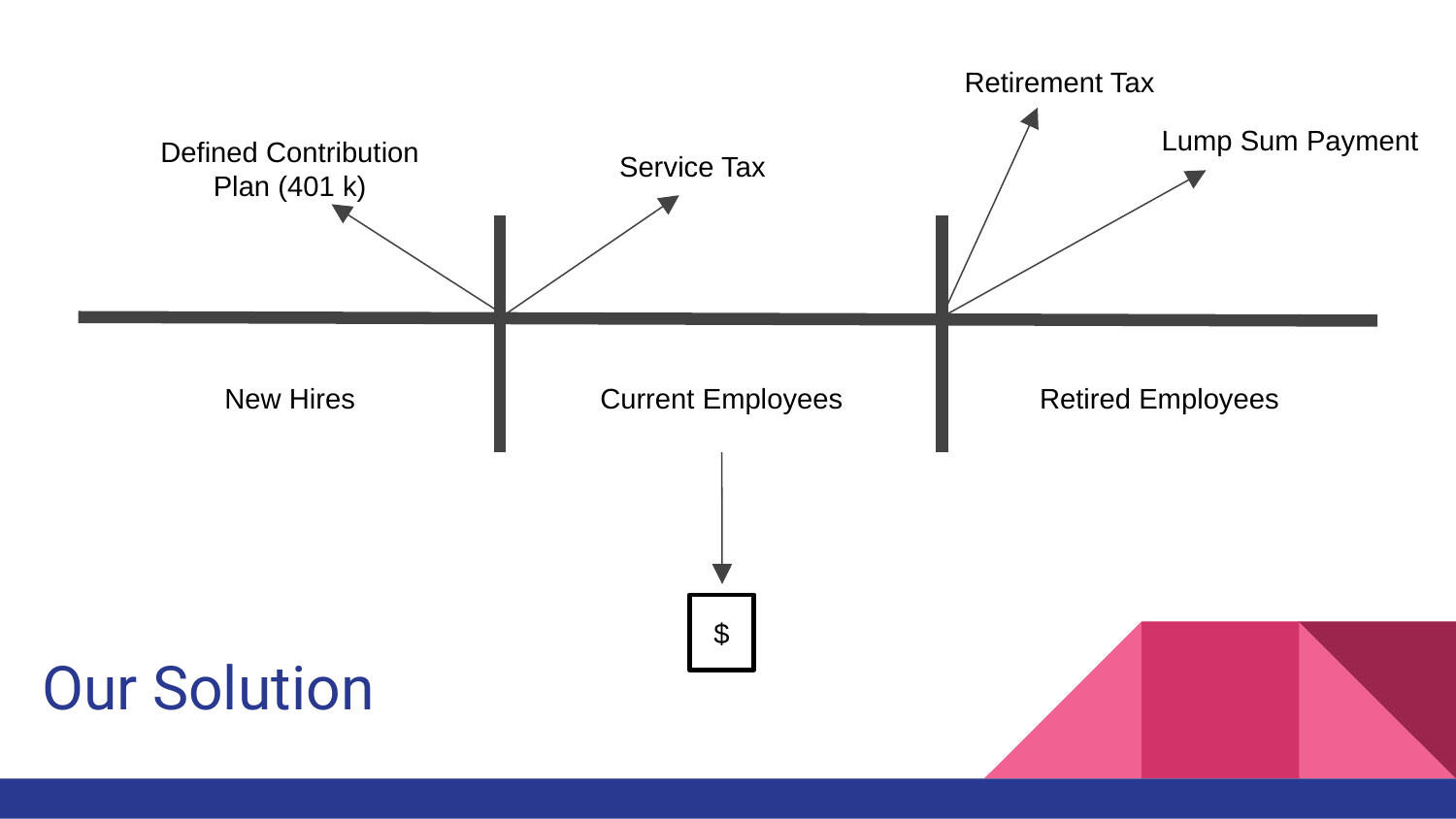

Retirement Tax
Lump Sum Payment
Defined Contribution Plan (401 k)
Service Tax
New Hires
Current Employees
Retired Employees
$
Our Solution